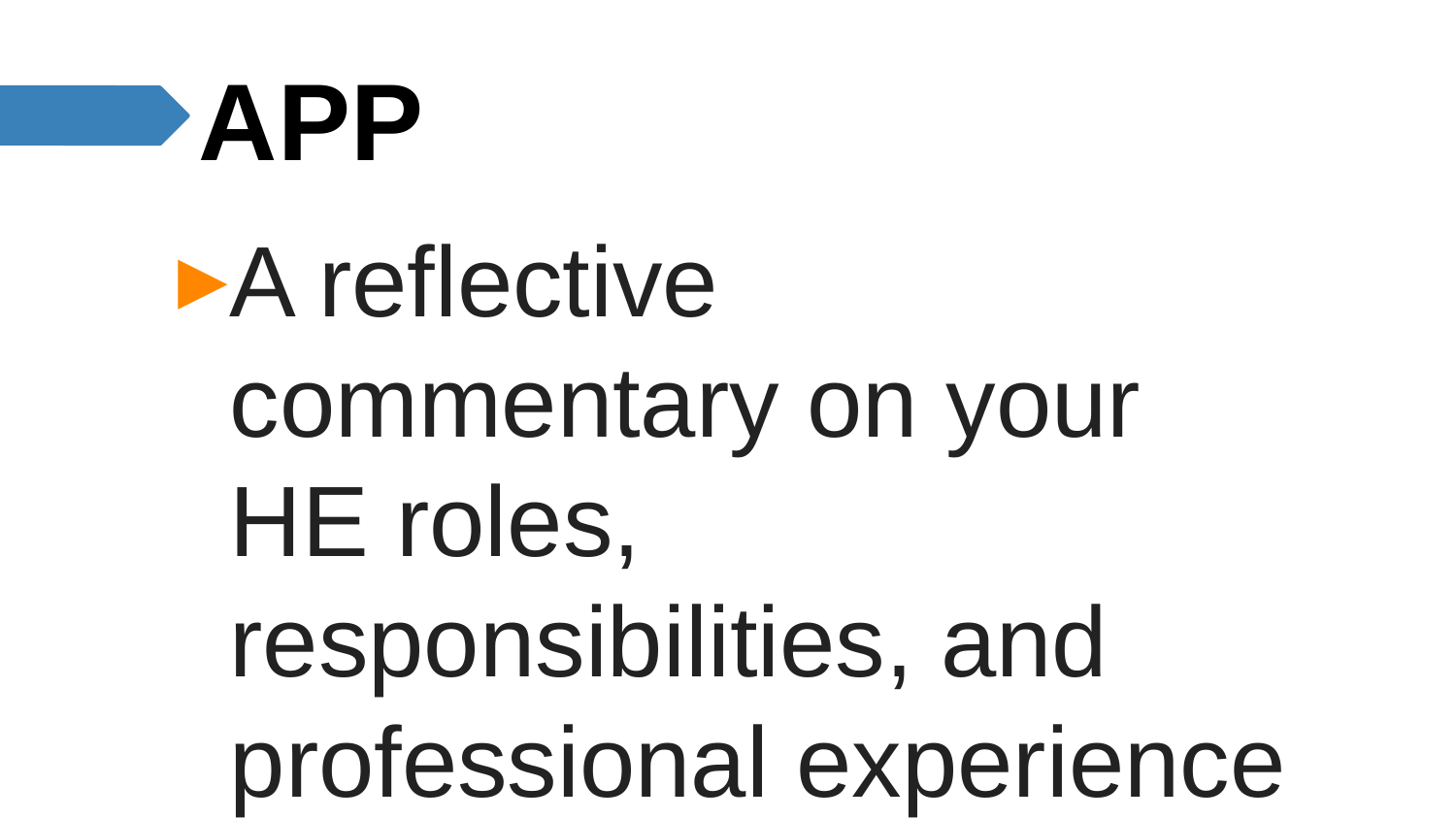

# APP
A reflective commentary on your HE roles, responsibilities, and professional experience focused on selected Dimensions of the UKPSF